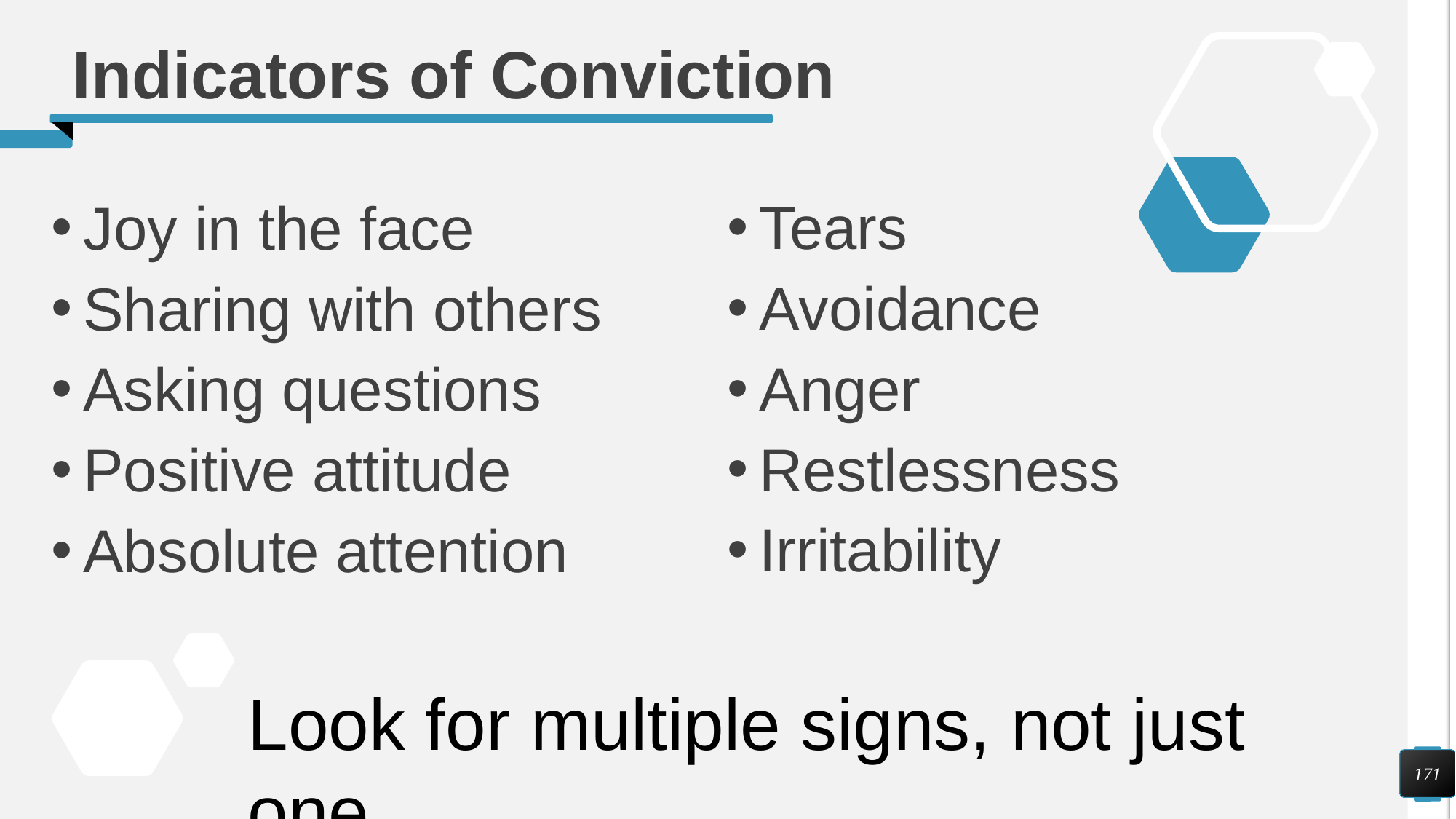

# Indicators of Conviction

Tears
Avoidance
Anger
Restlessness
Irritability
Joy in the face
Sharing with others
Asking questions
Positive attitude
Absolute attention

Look for multiple signs, not just one.
171